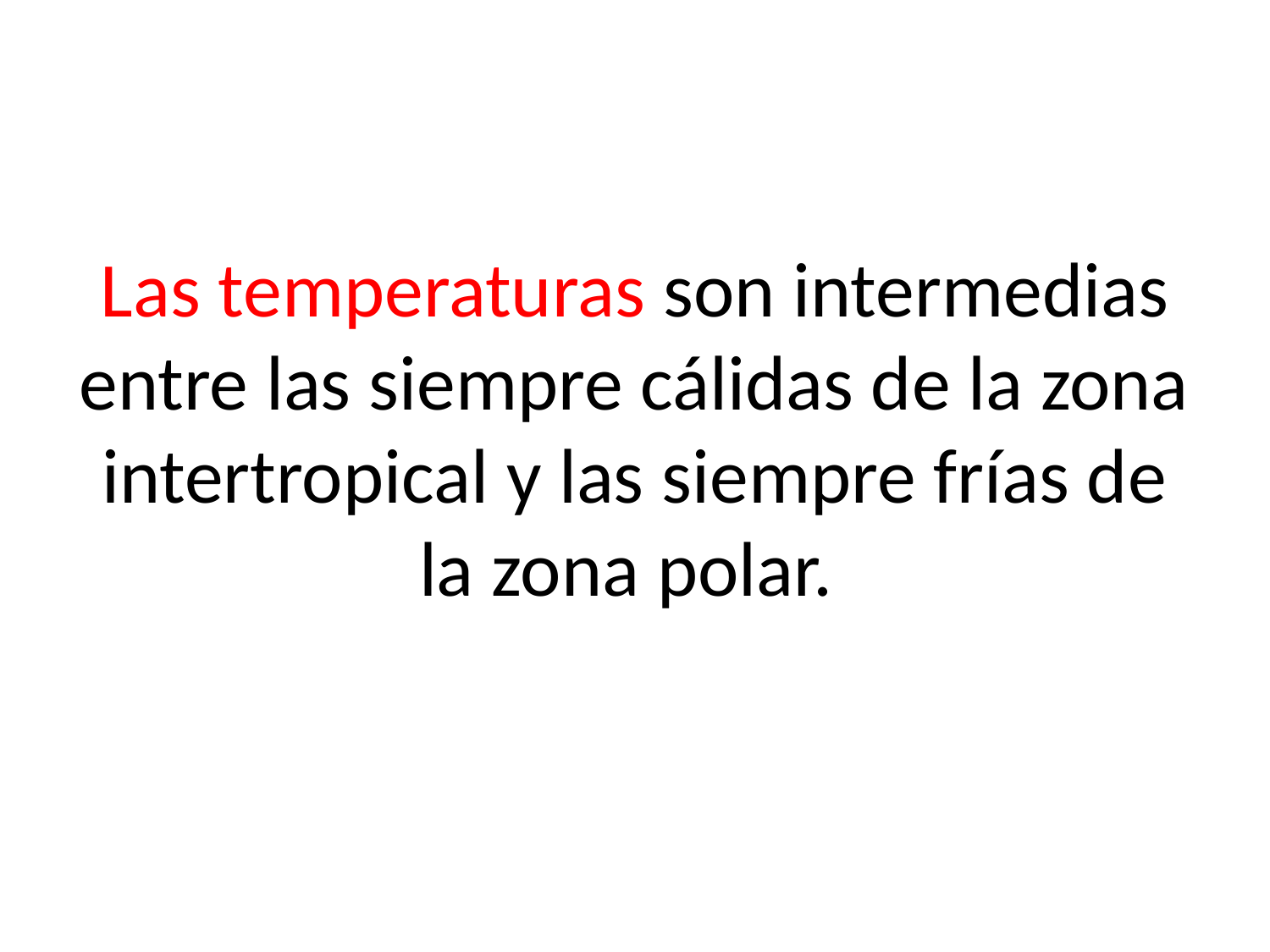

# Las temperaturas son intermedias entre las siempre cálidas de la zona intertropical y las siempre frías de la zona polar.